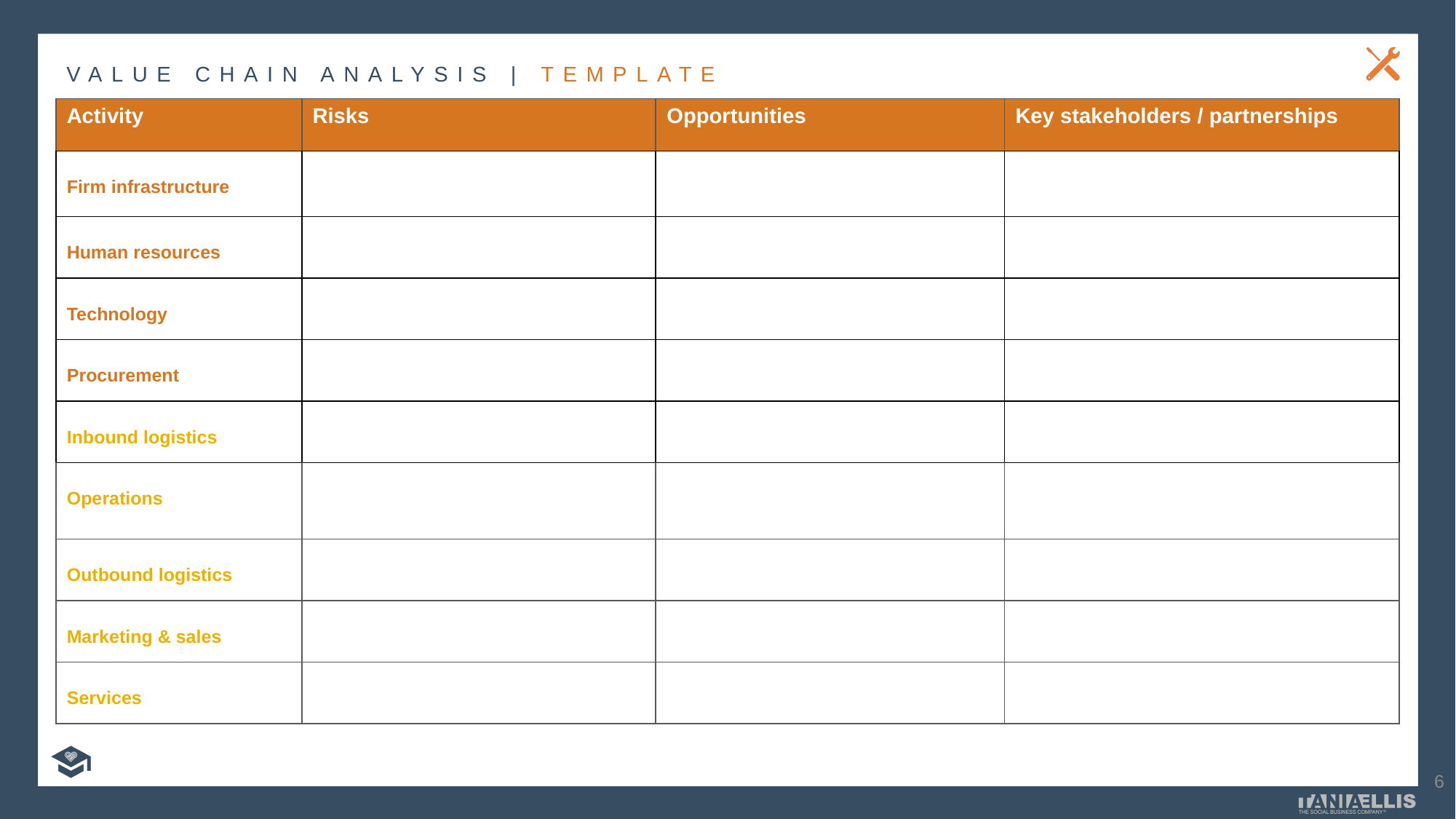

VALUE CHAIN ANALYSIS | TEMPLATE
| Activity | Risks | Opportunities | Key stakeholders / partnerships |
| --- | --- | --- | --- |
| Firm infrastructure |  |  |  |
| Human resources |  |  |  |
| Technology |  |  |  |
| Procurement |  |  |  |
| Inbound logistics |  |  |  |
| Operations |  |  |  |
| Outbound logistics |  |  |  |
| Marketing & sales |  |  |  |
| Services |  |  |  |
6